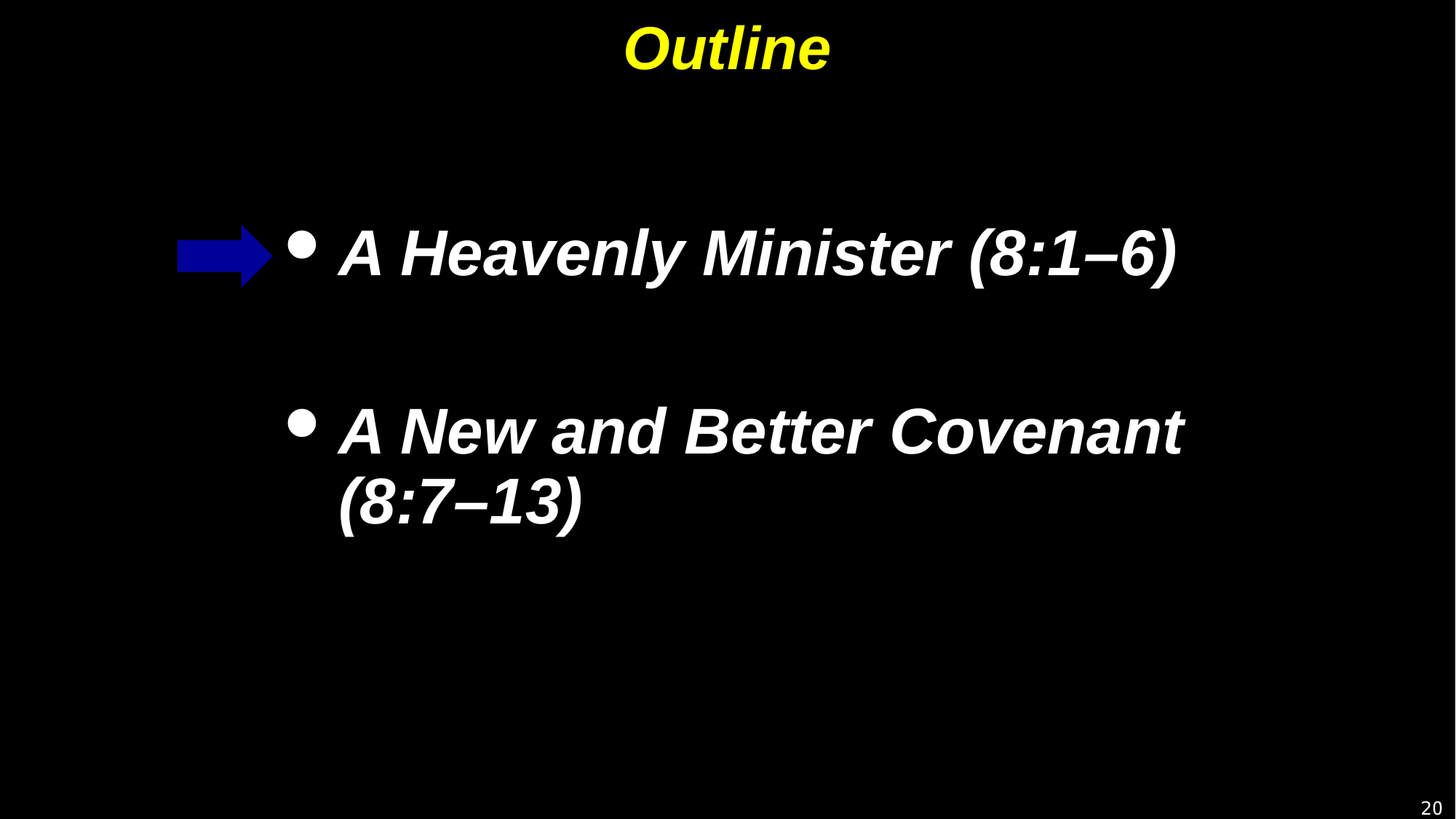

# Outline
A Heavenly Minister (8:1–6)

A New and Better Covenant (8:7–13)

20